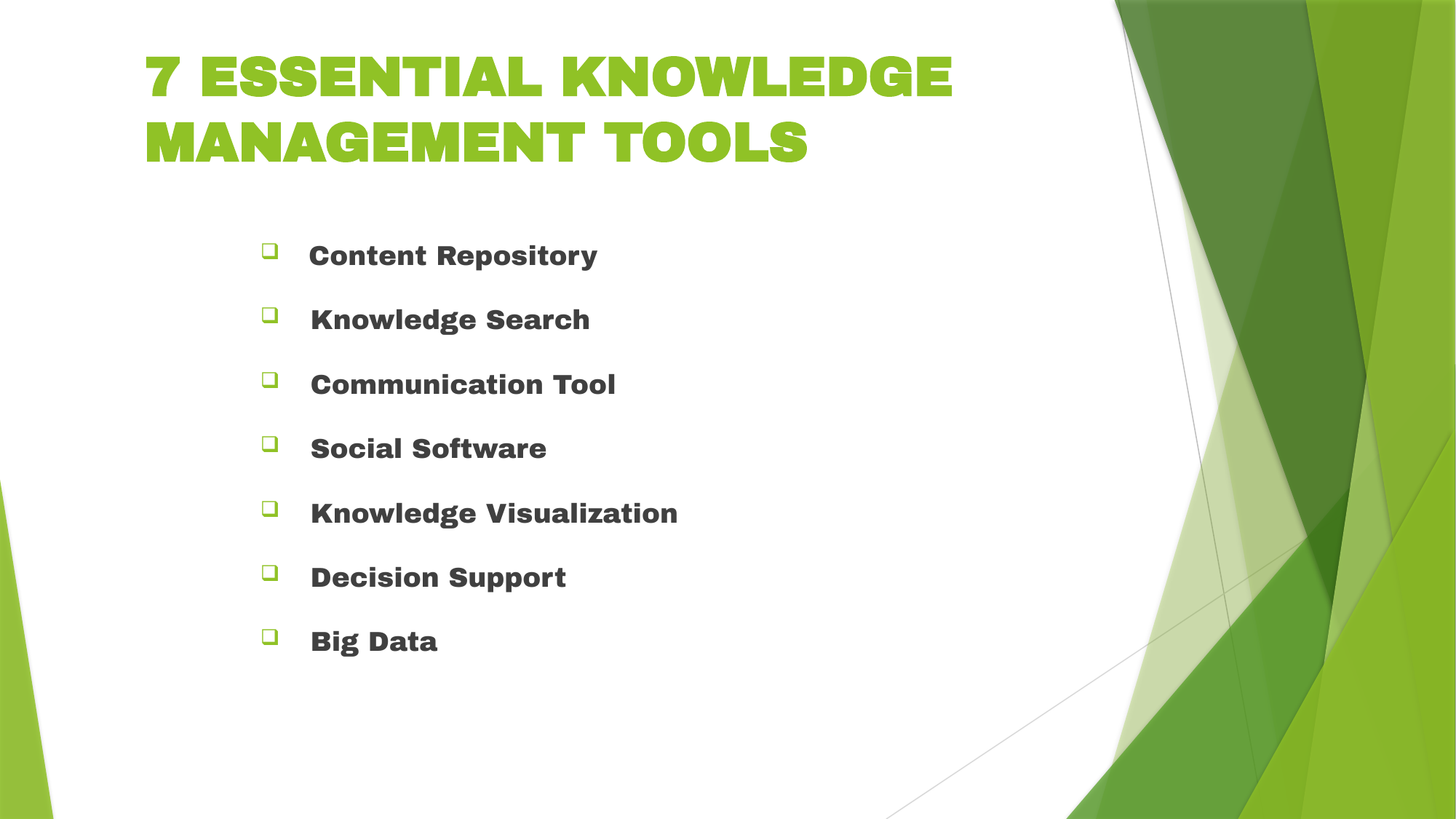

# 7 ESSENTIAL KNOWLEDGE MANAGEMENT TOOLS
 Content Repository
 Knowledge Search
 Communication Tool
 Social Software
 Knowledge Visualization
 Decision Support
 Big Data